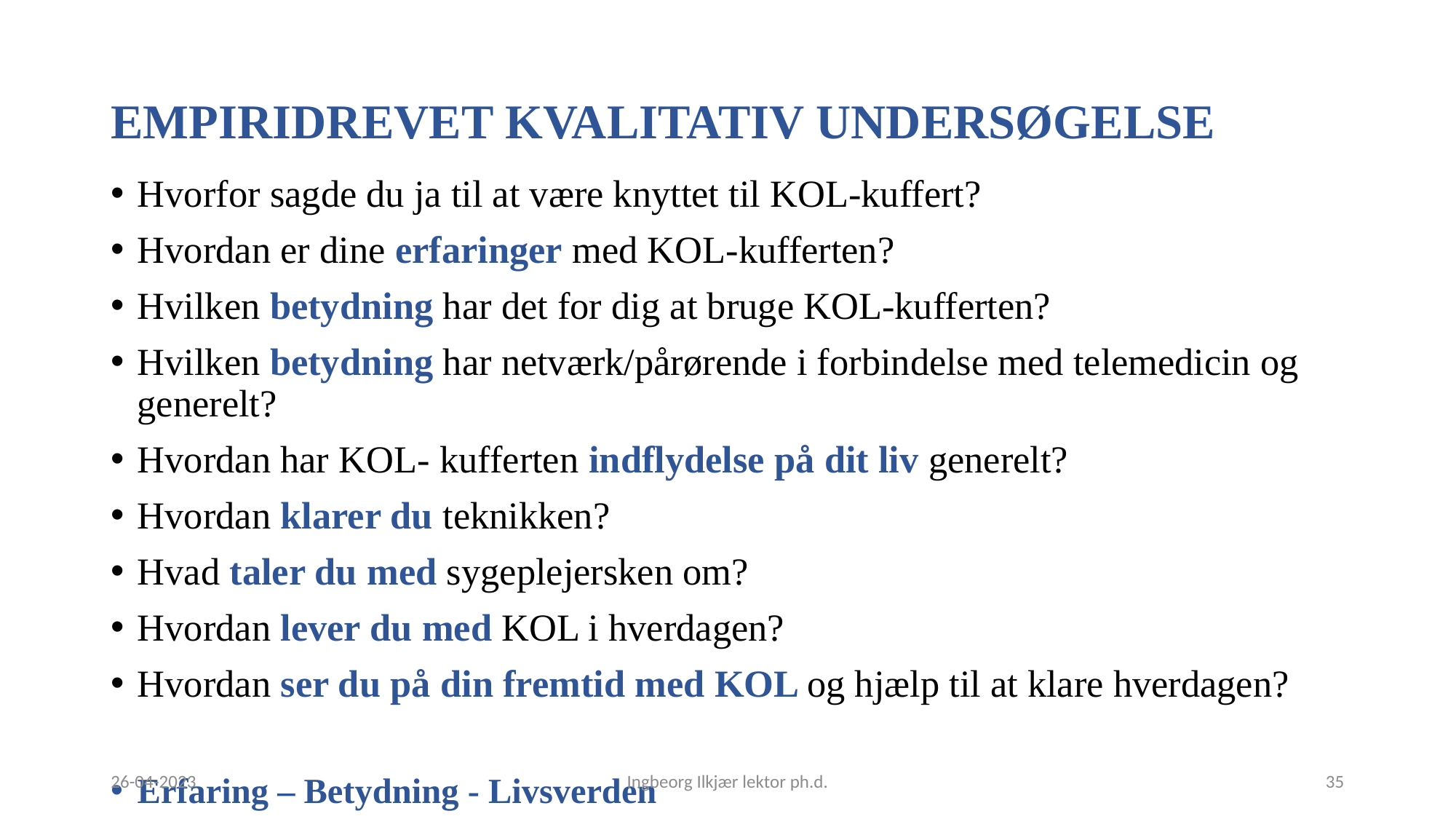

# EMPIRIDREVET KVALITATIV UNDERSØGELSE
Hvorfor sagde du ja til at være knyttet til KOL-kuffert?
Hvordan er dine erfaringer med KOL-kufferten?
Hvilken betydning har det for dig at bruge KOL-kufferten?
Hvilken betydning har netværk/pårørende i forbindelse med telemedicin og generelt?
Hvordan har KOL- kufferten indflydelse på dit liv generelt?
Hvordan klarer du teknikken?
Hvad taler du med sygeplejersken om?
Hvordan lever du med KOL i hverdagen?
Hvordan ser du på din fremtid med KOL og hjælp til at klare hverdagen?

Erfaring – Betydning - Livsverden

26-04-2023
Ingbeorg Ilkjær lektor ph.d.
35